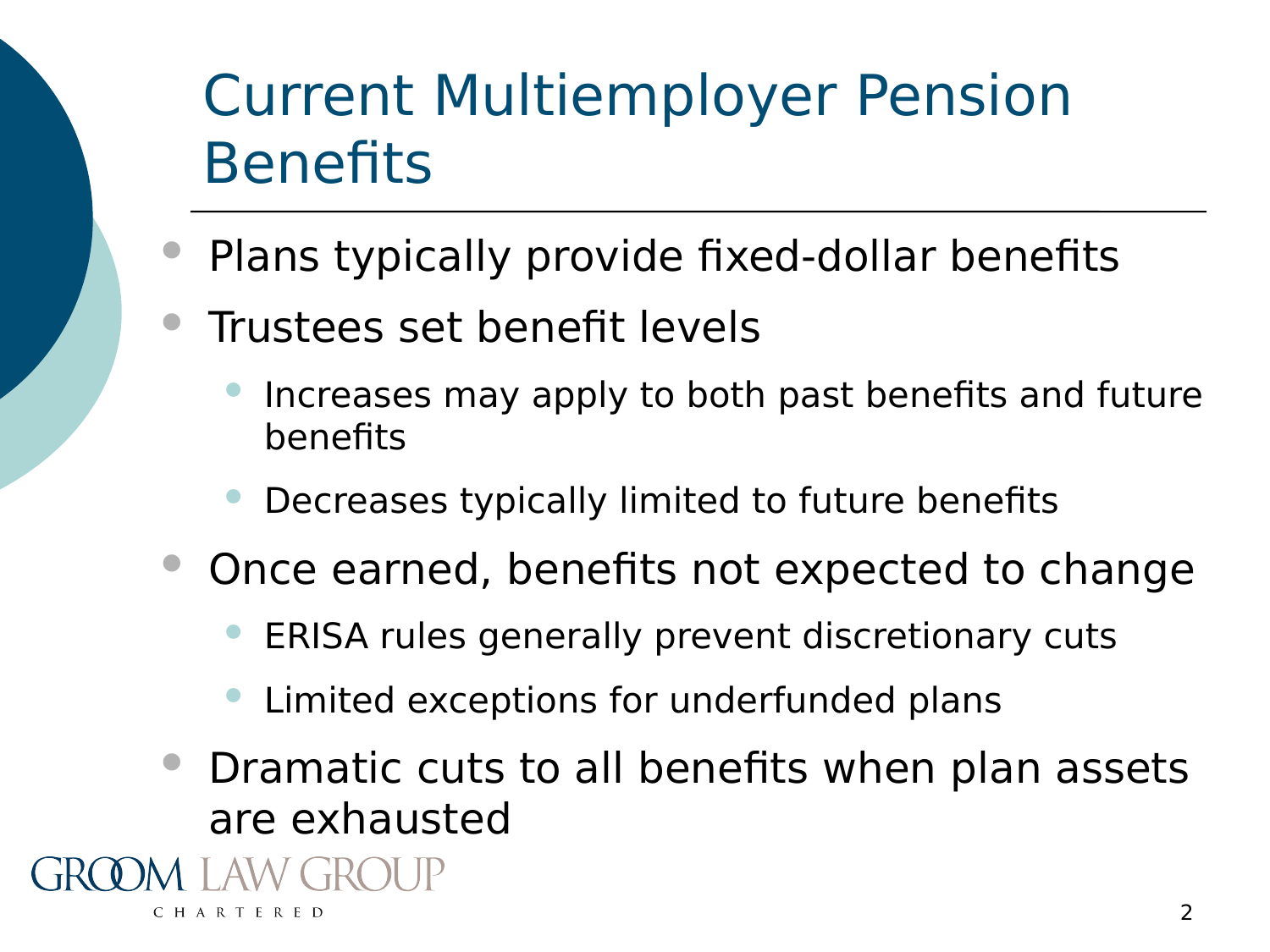

# Current Multiemployer Pension Benefits
Plans typically provide fixed-dollar benefits
Trustees set benefit levels
Increases may apply to both past benefits and future benefits
Decreases typically limited to future benefits
Once earned, benefits not expected to change
ERISA rules generally prevent discretionary cuts
Limited exceptions for underfunded plans
Dramatic cuts to all benefits when plan assets are exhausted

2